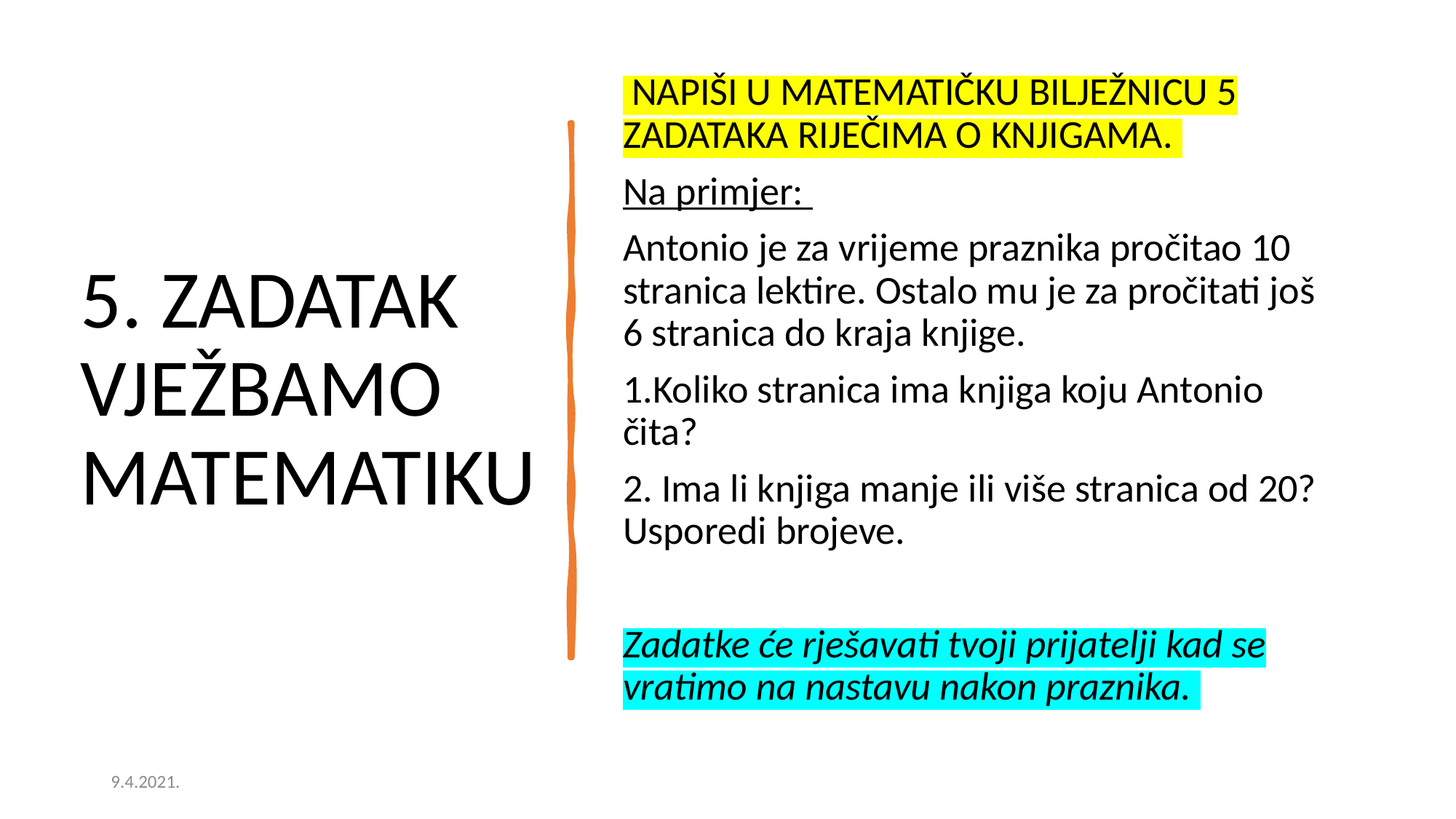

# 5. ZADATAK VJEŽBAMO MATEMATIKU
 NAPIŠI U MATEMATIČKU BILJEŽNICU 5 ZADATAKA RIJEČIMA O KNJIGAMA.
Na primjer:
Antonio je za vrijeme praznika pročitao 10 stranica lektire. Ostalo mu je za pročitati još 6 stranica do kraja knjige.
1.Koliko stranica ima knjiga koju Antonio čita?
2. Ima li knjiga manje ili više stranica od 20? Usporedi brojeve.

Zadatke će rješavati tvoji prijatelji kad se vratimo na nastavu nakon praznika.

9.4.2021.